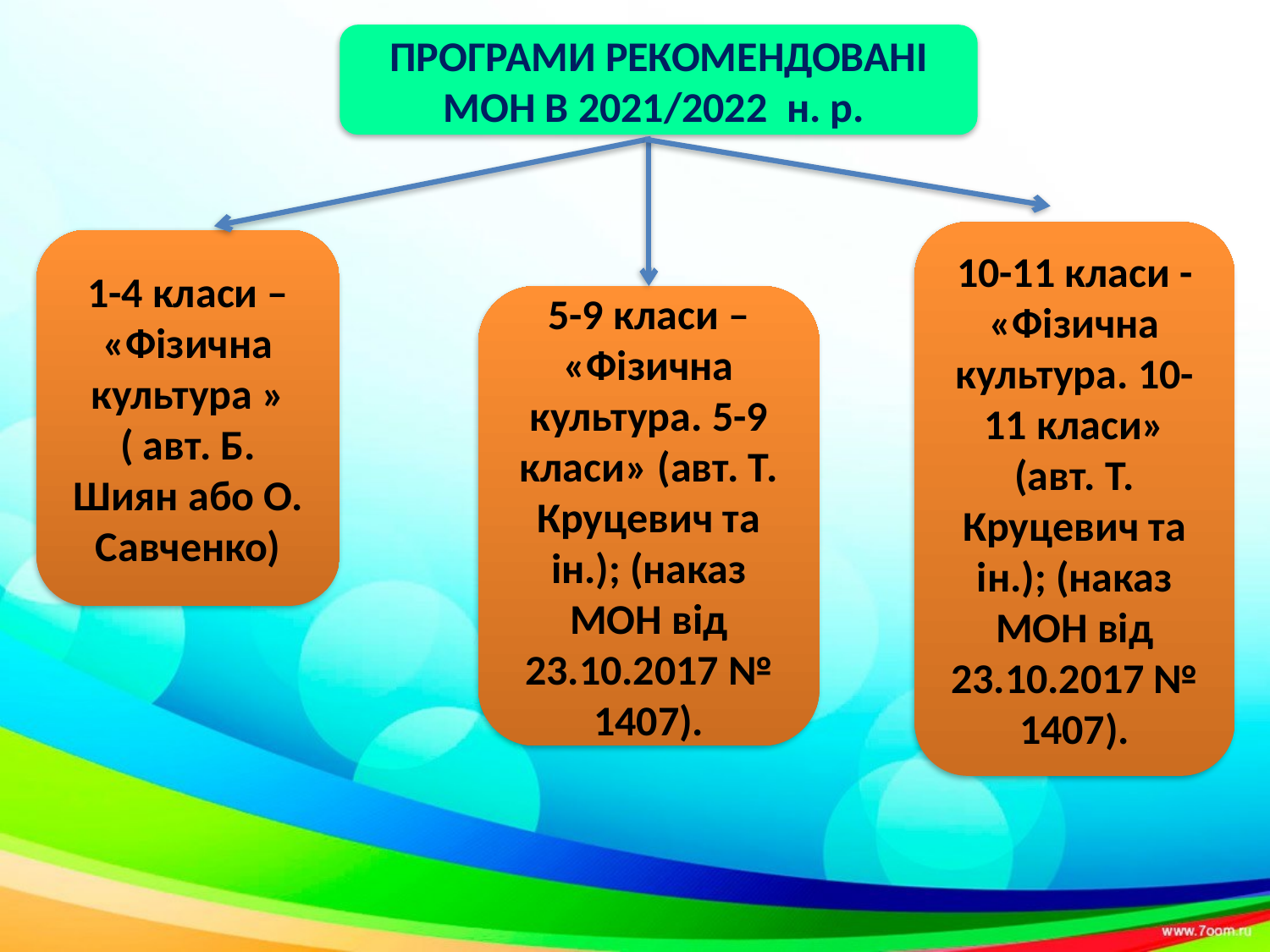

ПРОГРАМИ РЕКОМЕНДОВАНІ МОН В 2021/2022  н. р.
10-11 класи - «Фізична культура. 10-11 класи» (авт. Т. Круцевич та ін.); (наказ МОН від 23.10.2017 № 1407).
1-4 класи – «Фізична культура » ( авт. Б. Шиян або О. Савченко)
5-9 класи – «Фізична культура. 5-9 класи» (авт. Т. Круцевич та ін.); (наказ МОН від 23.10.2017 № 1407).